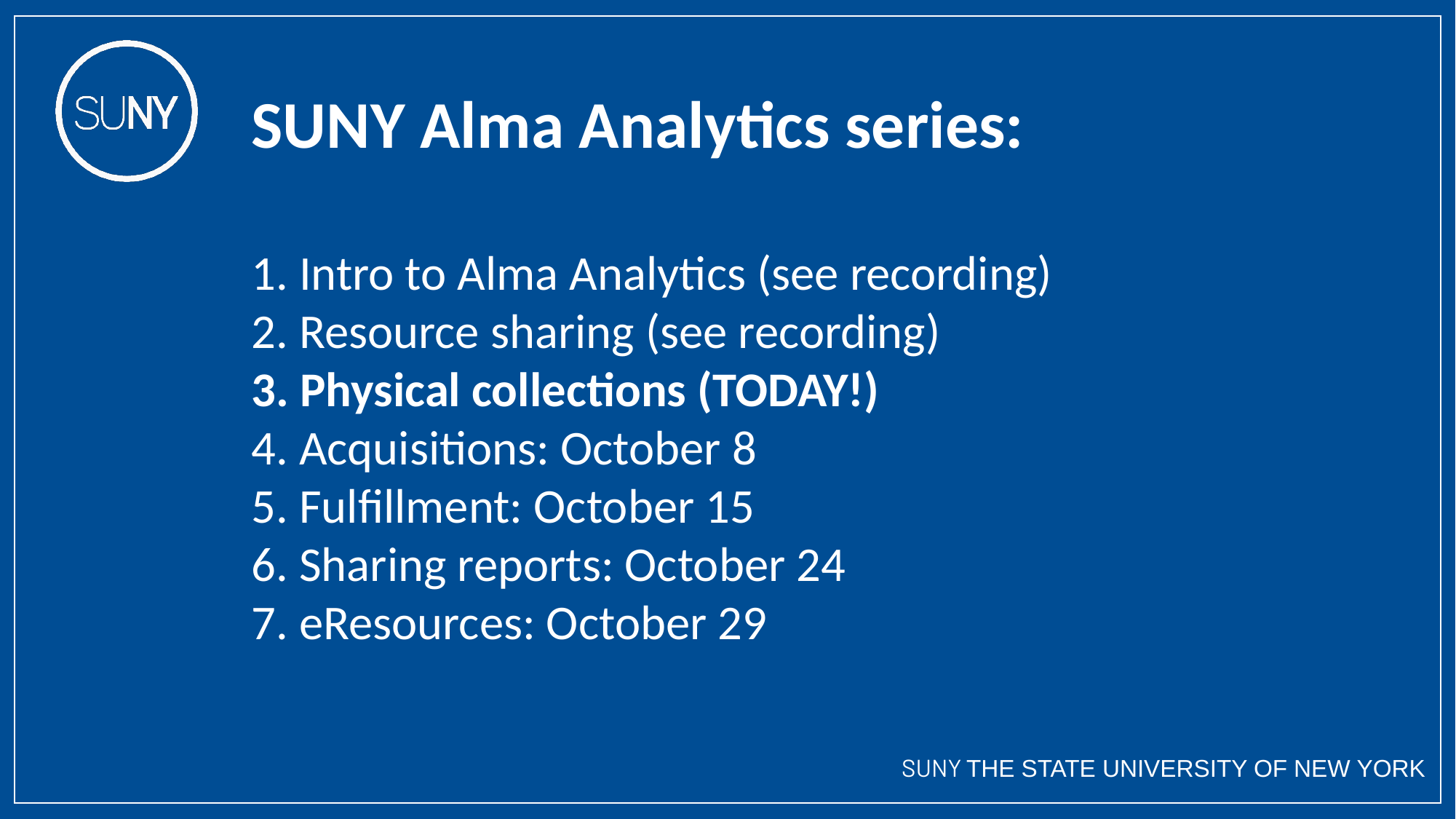

SUNY Alma Analytics series:
1. Intro to Alma Analytics (see recording)
2. Resource sharing (see recording)
3. Physical collections (TODAY!)
4. Acquisitions: October 8
5. Fulfillment: October 15
6. Sharing reports: October 24
7. eResources: October 29